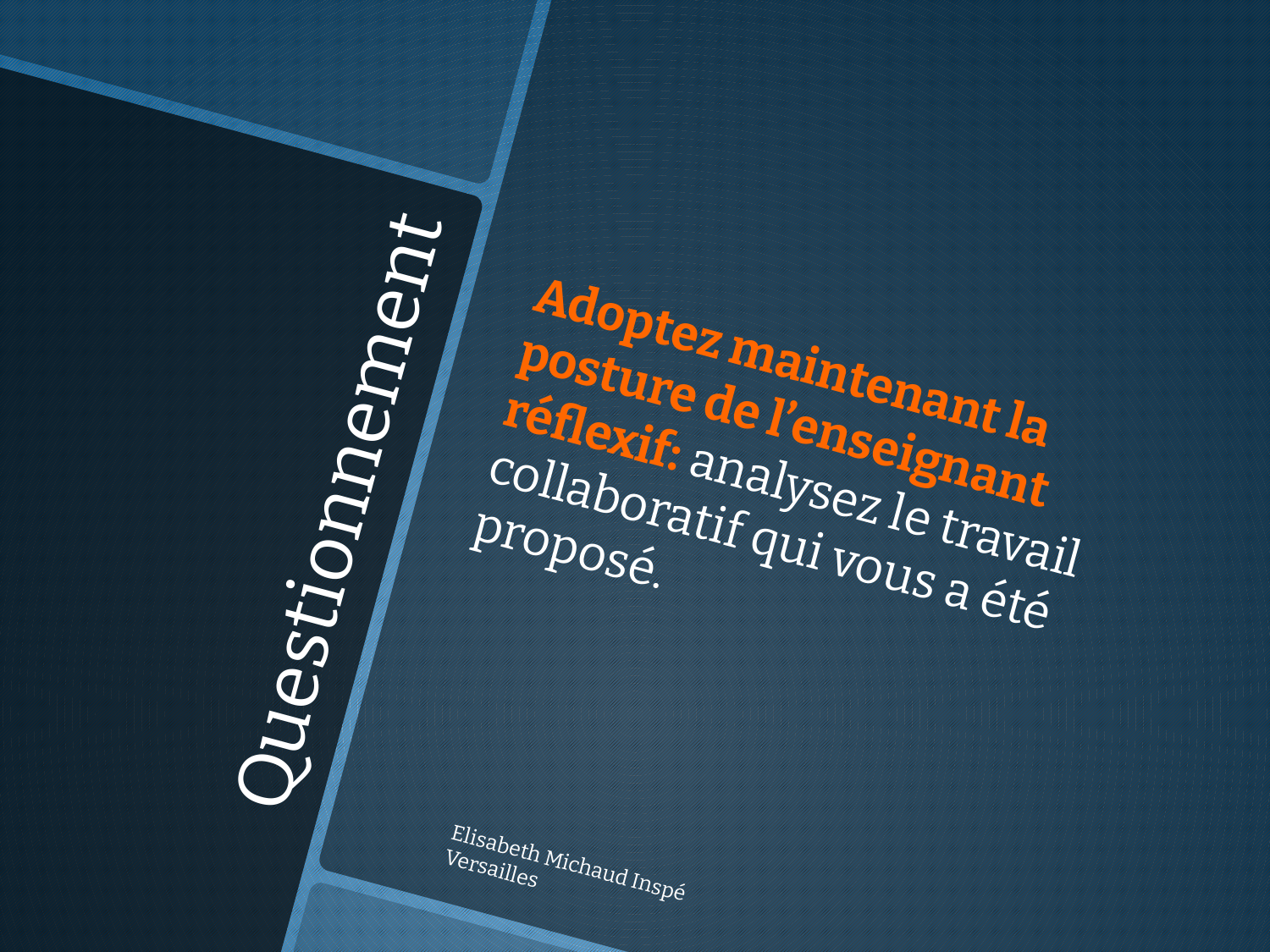

Adoptez maintenant la posture de l’enseignant réflexif: analysez le travail collaboratif qui vous a été proposé.
# Questionnement
Elisabeth Michaud Inspé Versailles